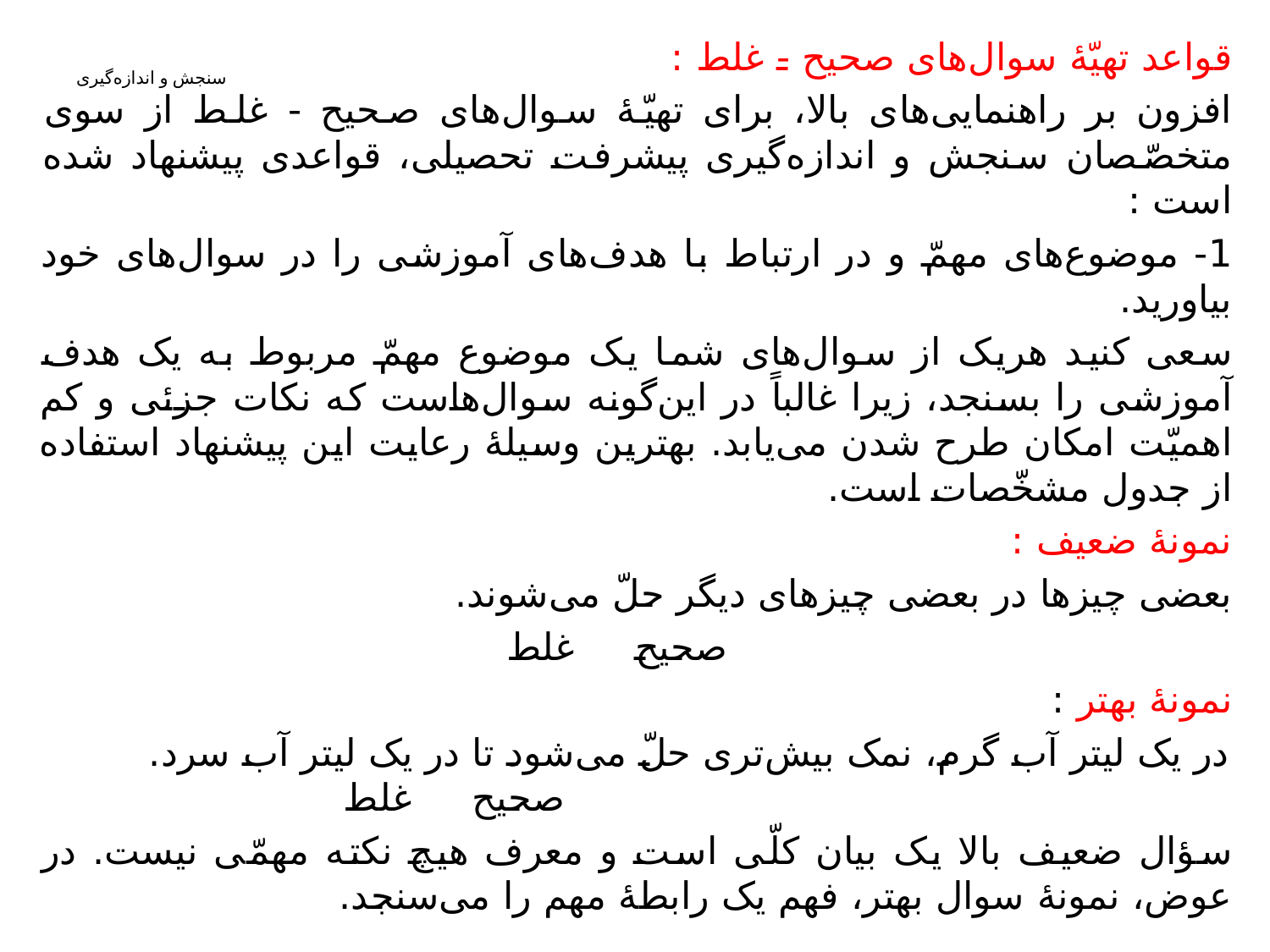

قواعد تهیّۀ سوال‌های صحیح - غلط :
افزون بر راهنمایی‌های بالا، برای تهیّۀ سوال‌های صحیح - غلط از سوی متخصّصان سنجش و اندازه‌گیری پیشرفت تحصیلی، قواعدی پیشنهاد شده است :
1- موضوع‌های مهمّ و در ارتباط با هدف‌های آموزشی را در سوال‌های خود بیاورید.
سعی کنید هریک از سوال‌های شما یک موضوع مهمّ مربوط به یک هدف آموزشی را بسنجد، زیرا غالباً در این‌گونه سوال‌هاست که نکات جزئی و کم اهمیّت امکان طرح شدن می‌یابد. بهترین وسیلۀ رعایت این پیشنهاد استفاده از جدول مشخّصات است.
نمونۀ ضعیف :
بعضی چیزها در بعضی چیزهای دیگر حلّ می‌شوند.
   صحیح     غلط
نمونۀ بهتر :
در یک لیتر آب گرم، نمک بیش‌تری حلّ می‌شود تا در یک لیتر آب سرد.                                        صحیح     غلط
سؤال ضعیف بالا یک بیان کلّی است و معرف هیچ نکته مهمّی نیست. در عوض، نمونۀ سوال بهتر، فهم یک رابطۀ مهم را می‌سنجد.

# سنجش و اندازه‌گیری